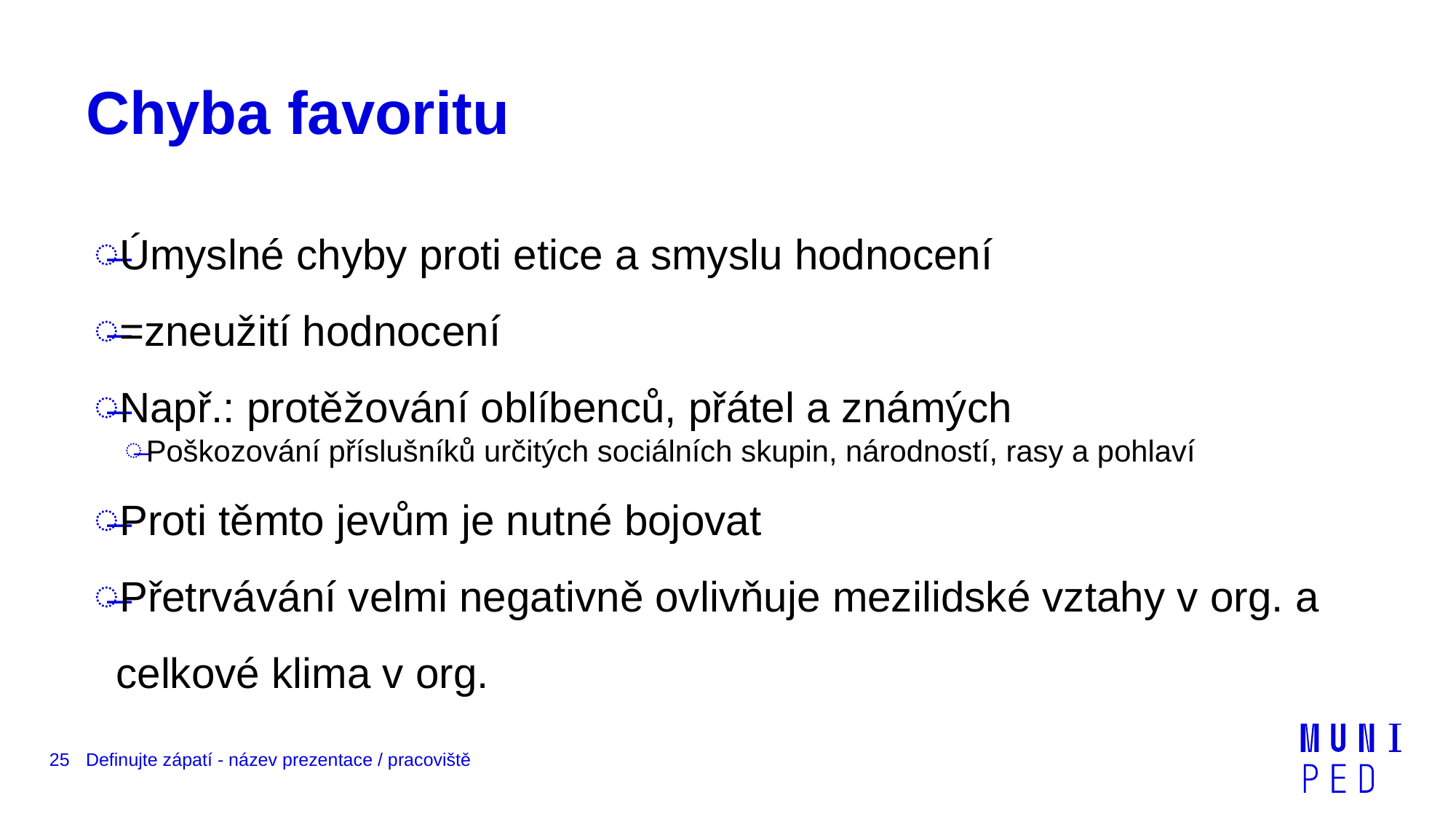

# Chyba favoritu
Úmyslné chyby proti etice a smyslu hodnocení
=zneužití hodnocení
Např.: protěžování oblíbenců, přátel a známých
Poškozování příslušníků určitých sociálních skupin, národností, rasy a pohlaví
Proti těmto jevům je nutné bojovat
Přetrvávání velmi negativně ovlivňuje mezilidské vztahy v org. a celkové klima v org.
25
Definujte zápatí - název prezentace / pracoviště